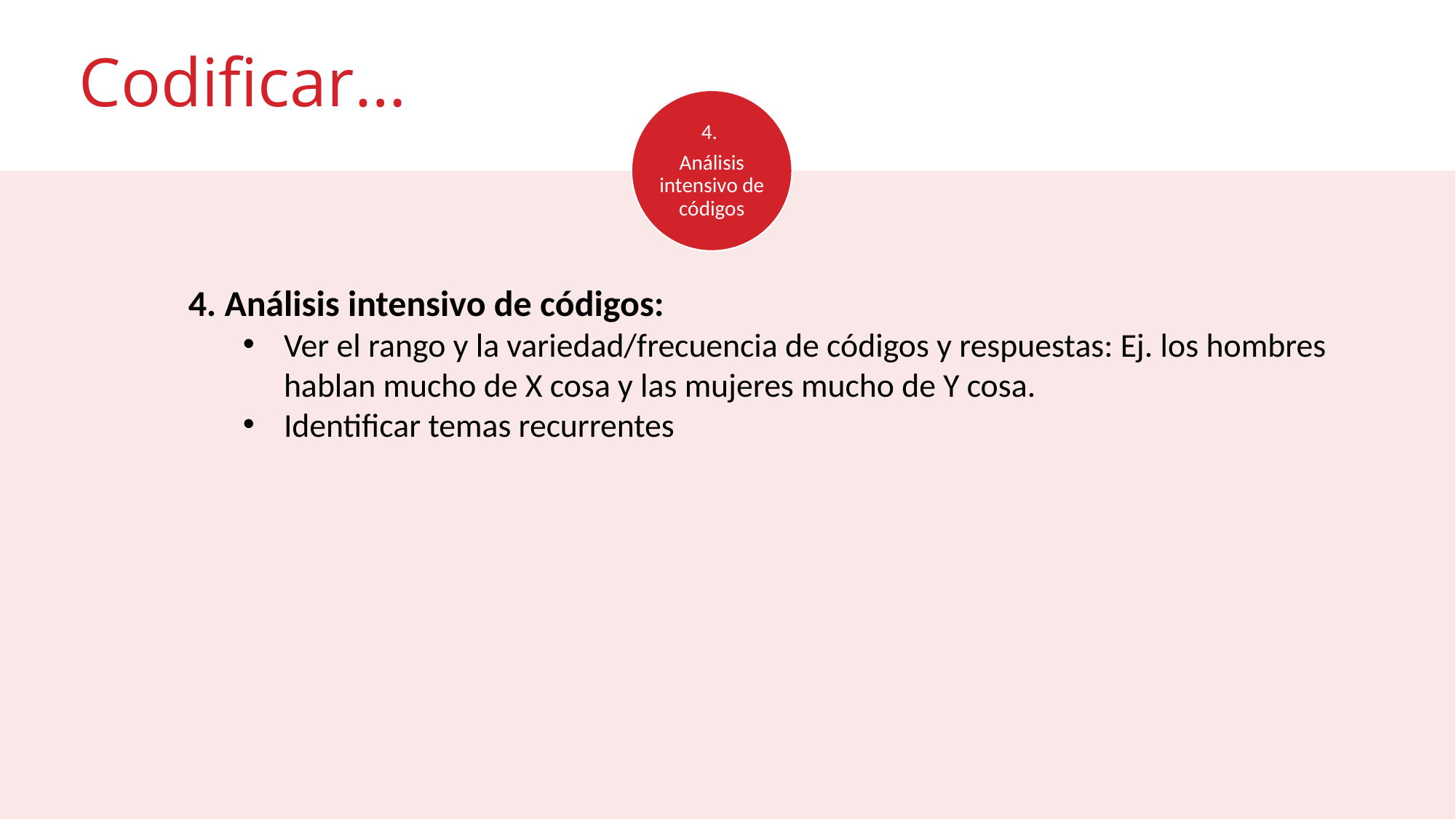

# Codificar…

4.
Análisis intensivo de códigos
	4. Análisis intensivo de códigos:
Ver el rango y la variedad/frecuencia de códigos y respuestas: Ej. los hombres hablan mucho de X cosa y las mujeres mucho de Y cosa.
Identificar temas recurrentes